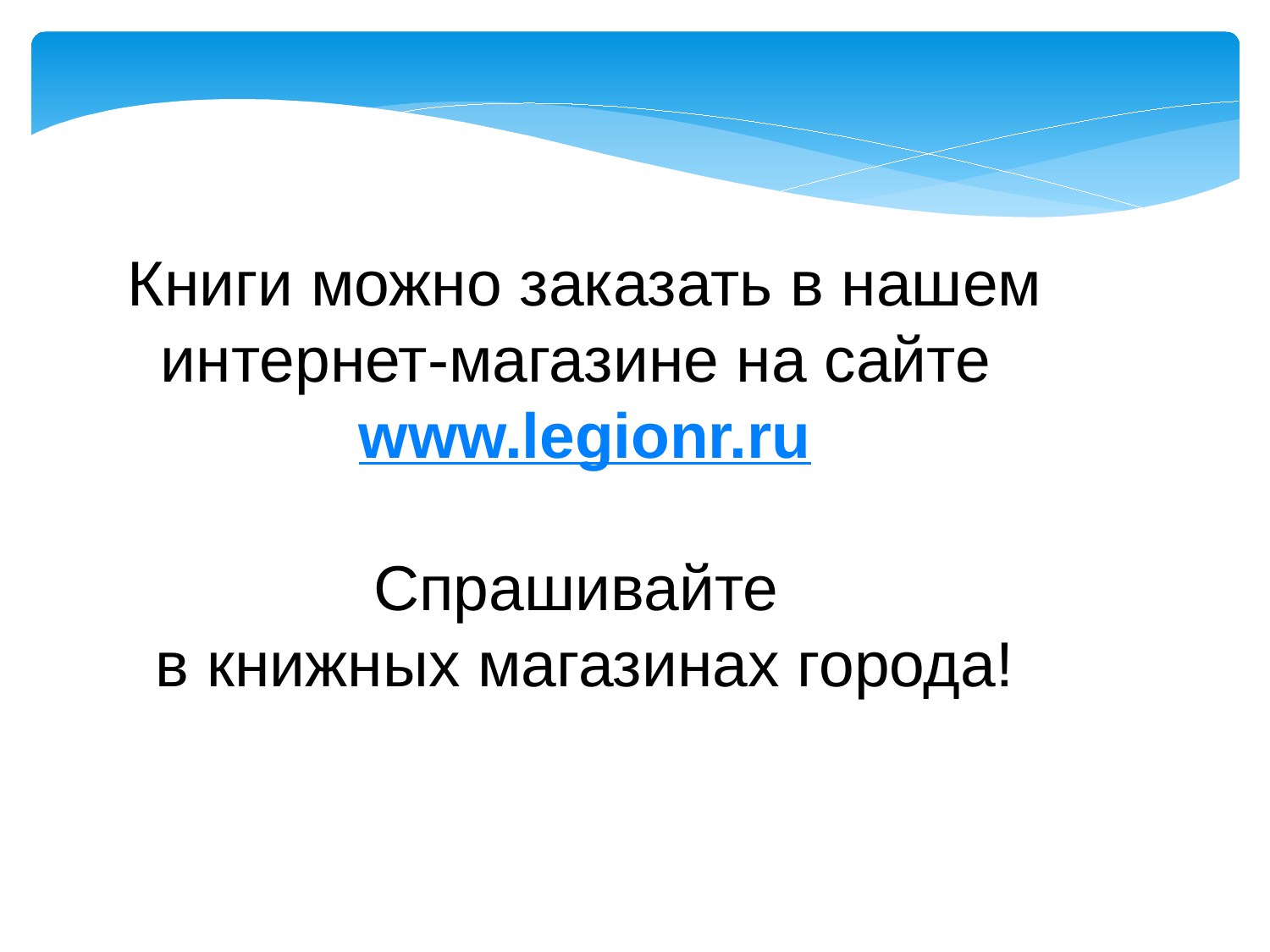

Книги можно заказать в нашем интернет-магазине на сайте www.legionr.ru

Спрашивайте
в книжных магазинах города!